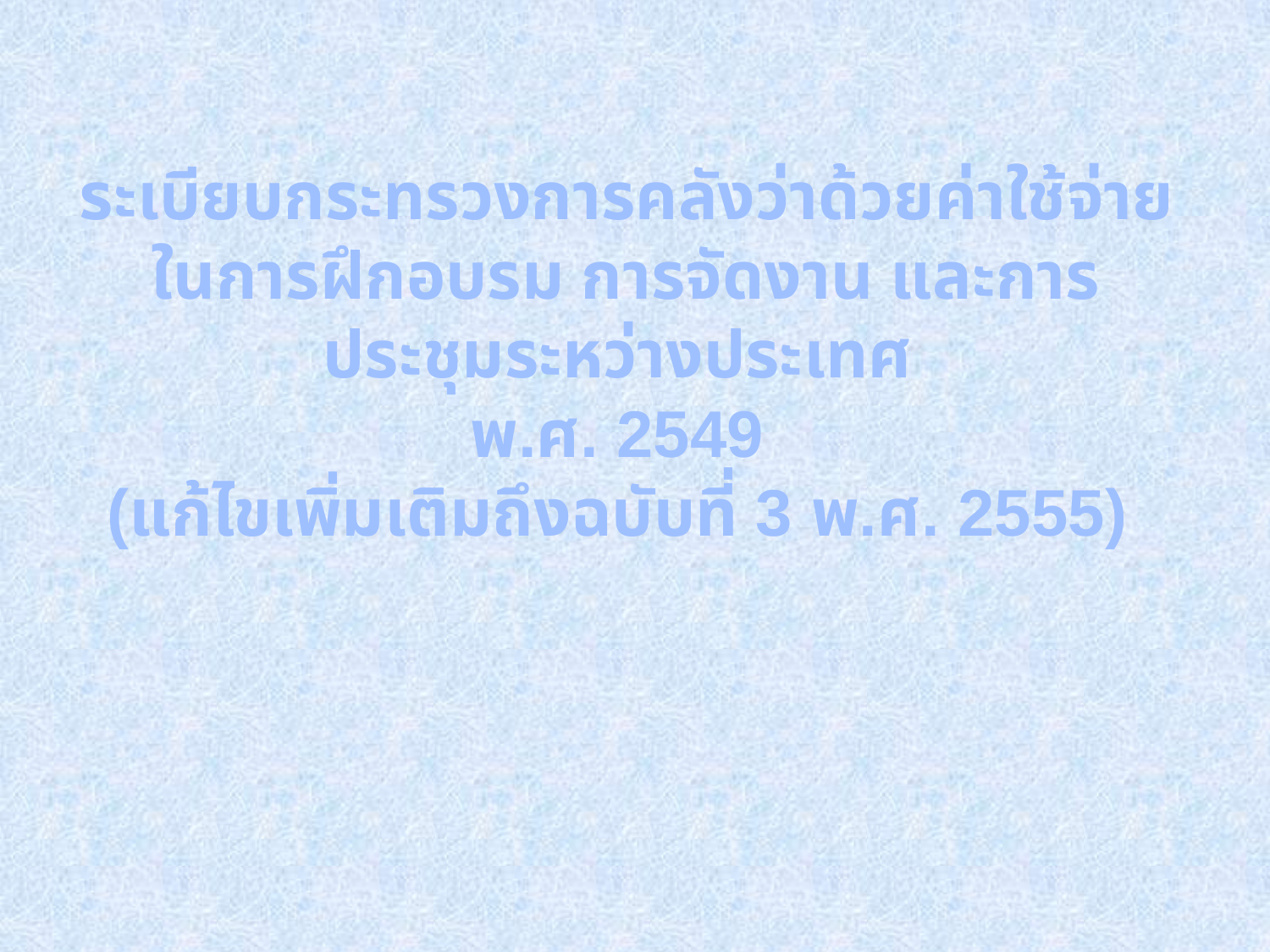

# ระเบียบกระทรวงการคลังว่าด้วยค่าใช้จ่ายในการฝึกอบรม การจัดงาน และการประชุมระหว่างประเทศ พ.ศ. 2549 (แก้ไขเพิ่มเติมถึงฉบับที่ 3 พ.ศ. 2555)